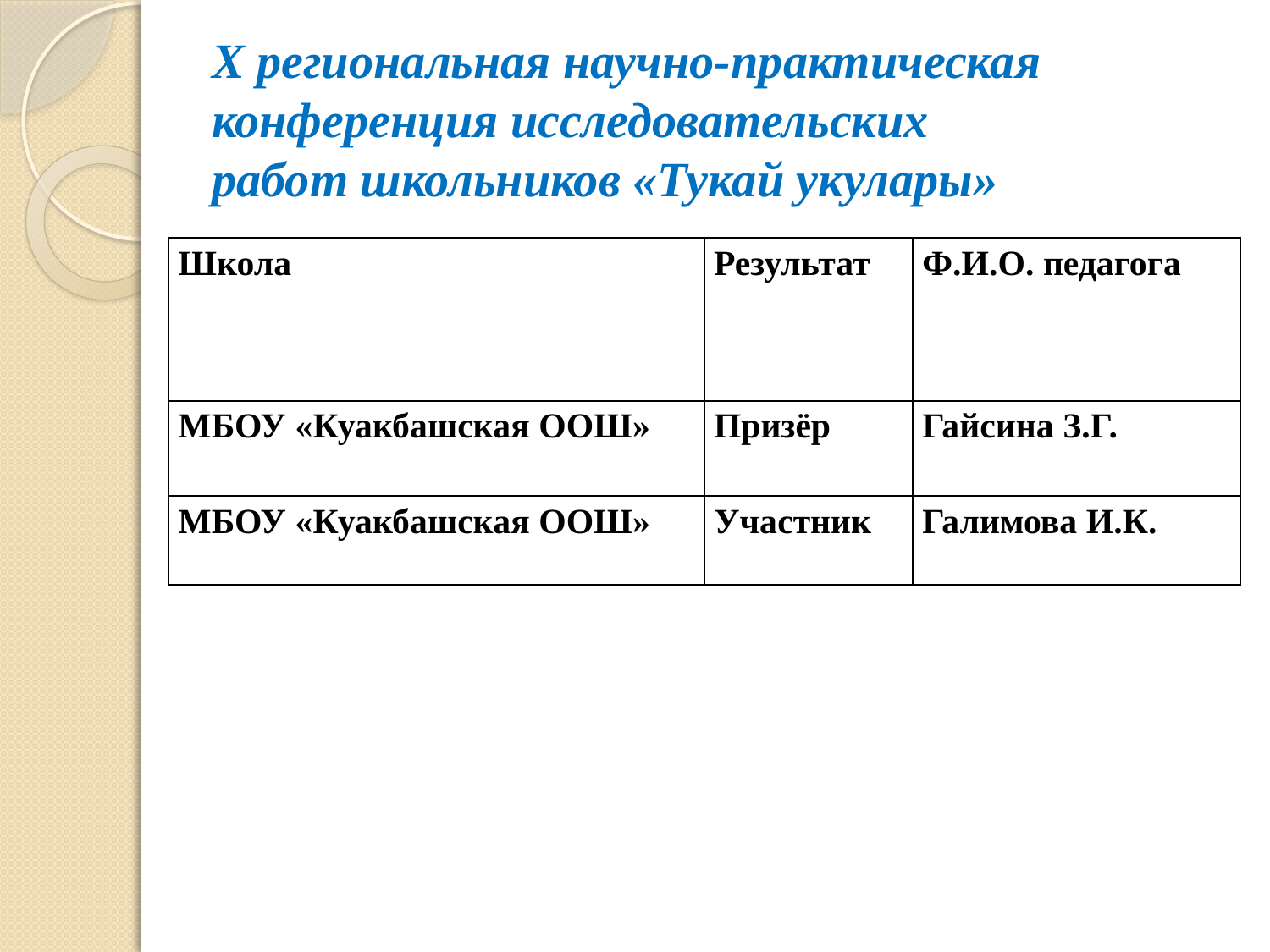

# X региональная научно-практическая конференция исследовательских работ школьников «Тукай укулары»
| Школа | Результат | Ф.И.О. педагога |
| --- | --- | --- |
| МБОУ «Куакбашская ООШ» | Призёр | Гайсина З.Г. |
| МБОУ «Куакбашская ООШ» | Участник | Галимова И.К. |